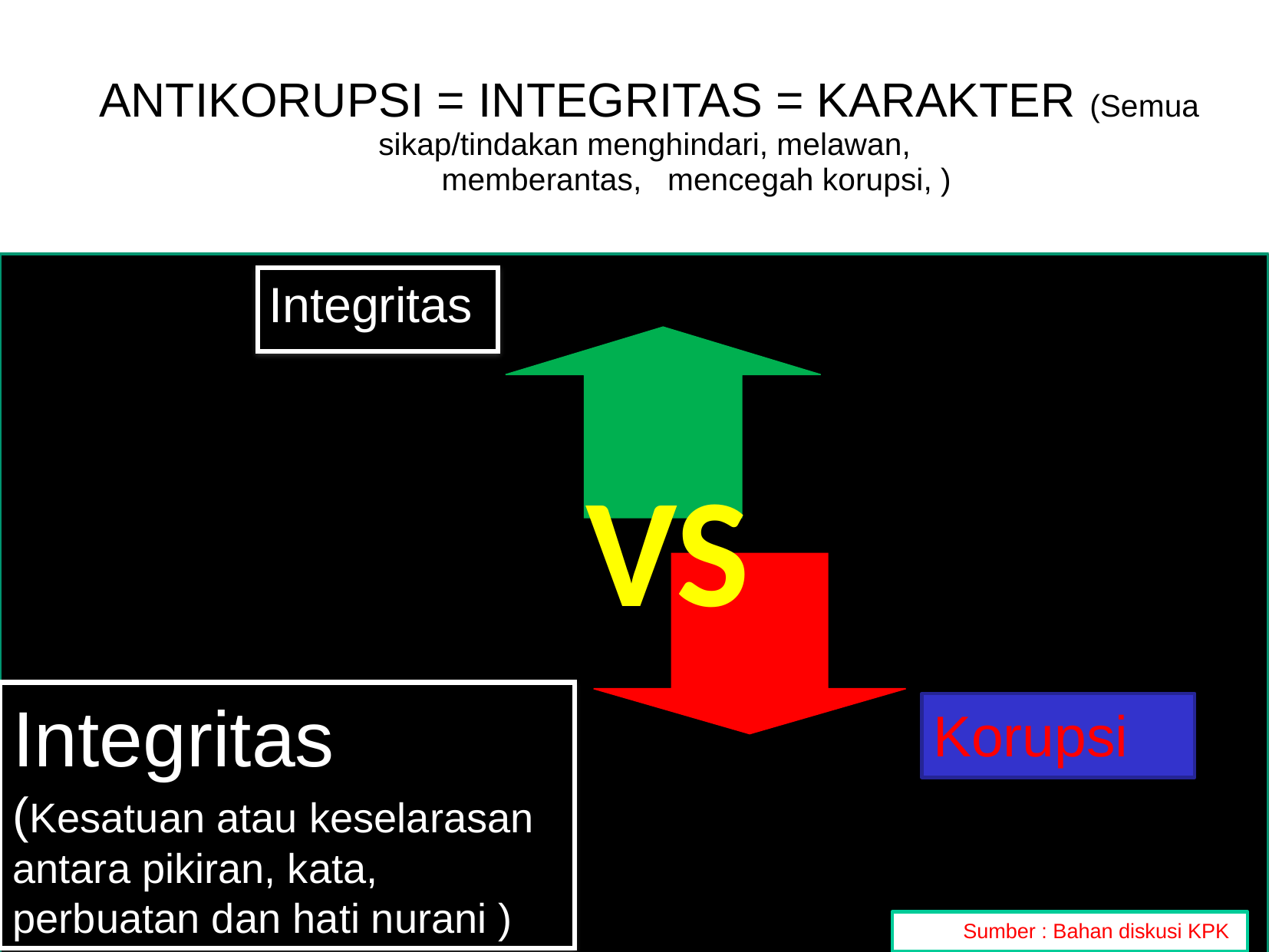

# ANTIKORUPSI = INTEGRITAS = KARAKTER (Semua sikap/tindakan menghindari, melawan, memberantas,   mencegah korupsi, )

Integritas

VS

Korupsi
Integritas
(Kesatuan atau keselarasan antara pikiran, kata, perbuatan dan hati nurani )
Sumber : Bahan diskusi KPK